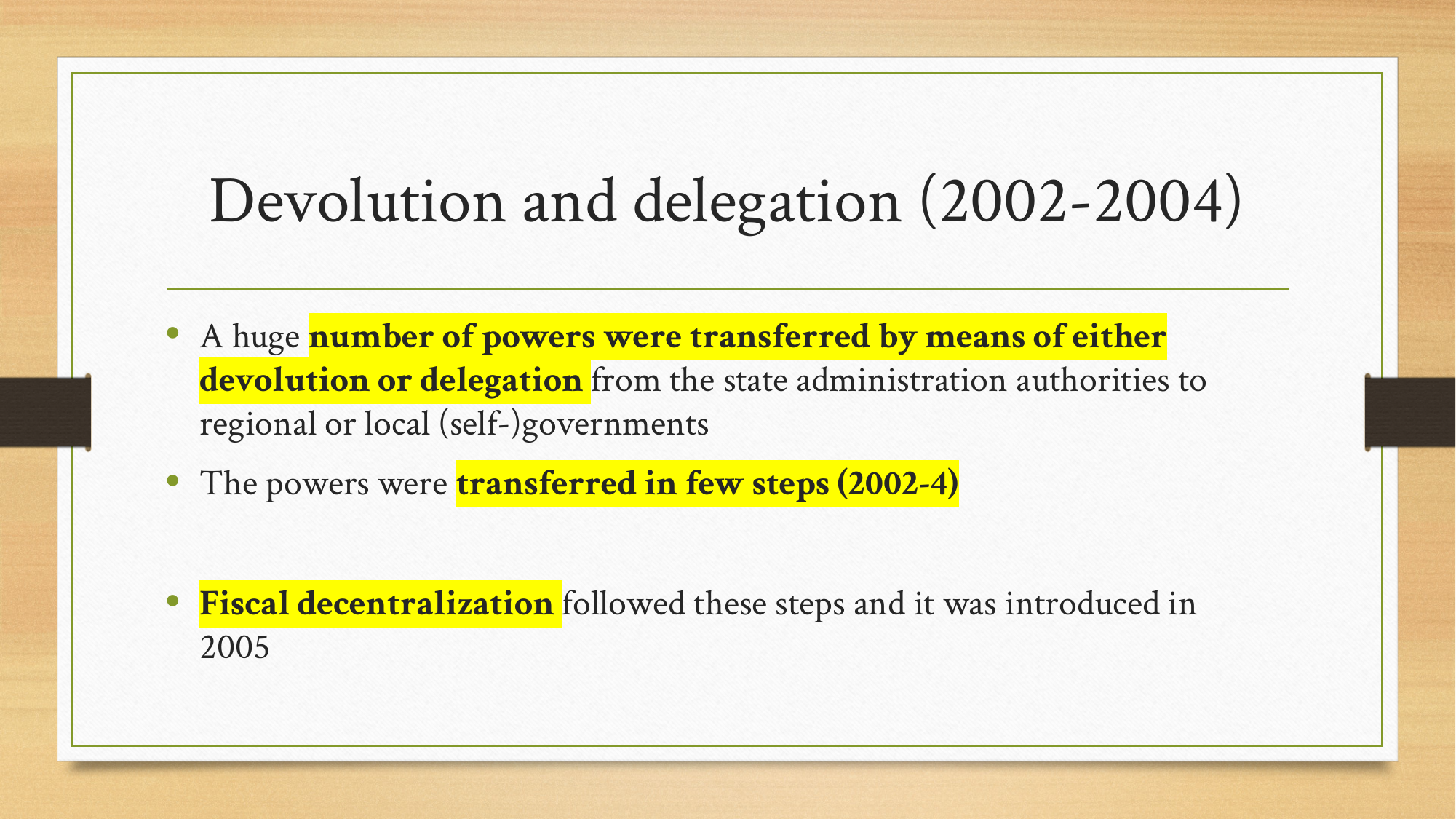

# Devolution and delegation (2002-2004)
A huge number of powers were transferred by means of either devolution or delegation from the state administration authorities to regional or local (self-)governments
The powers were transferred in few steps (2002-4)

Fiscal decentralization followed these steps and it was introduced in 2005